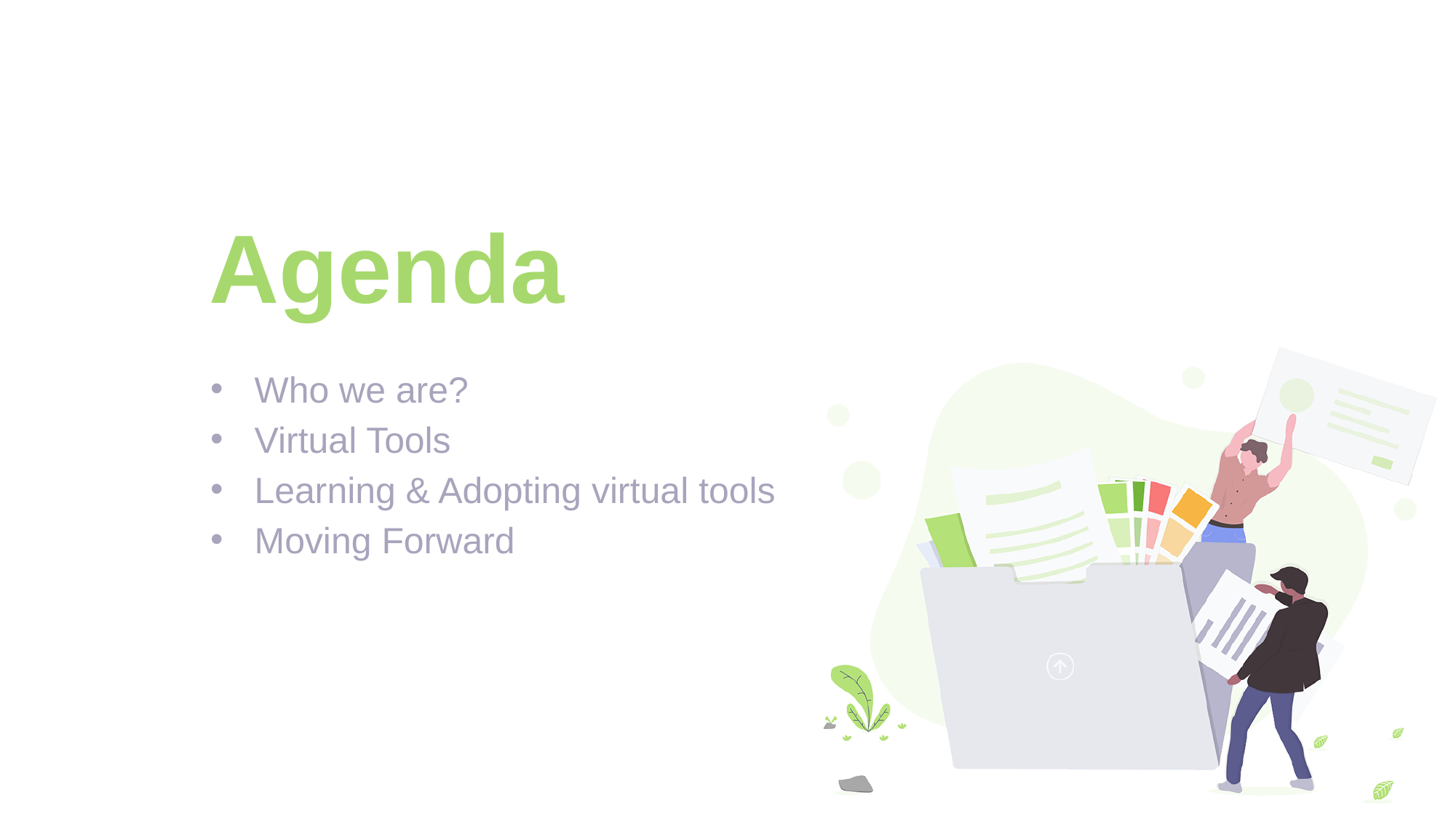

# Agenda
Who we are?
Virtual Tools
Learning & Adopting virtual tools
Moving Forward